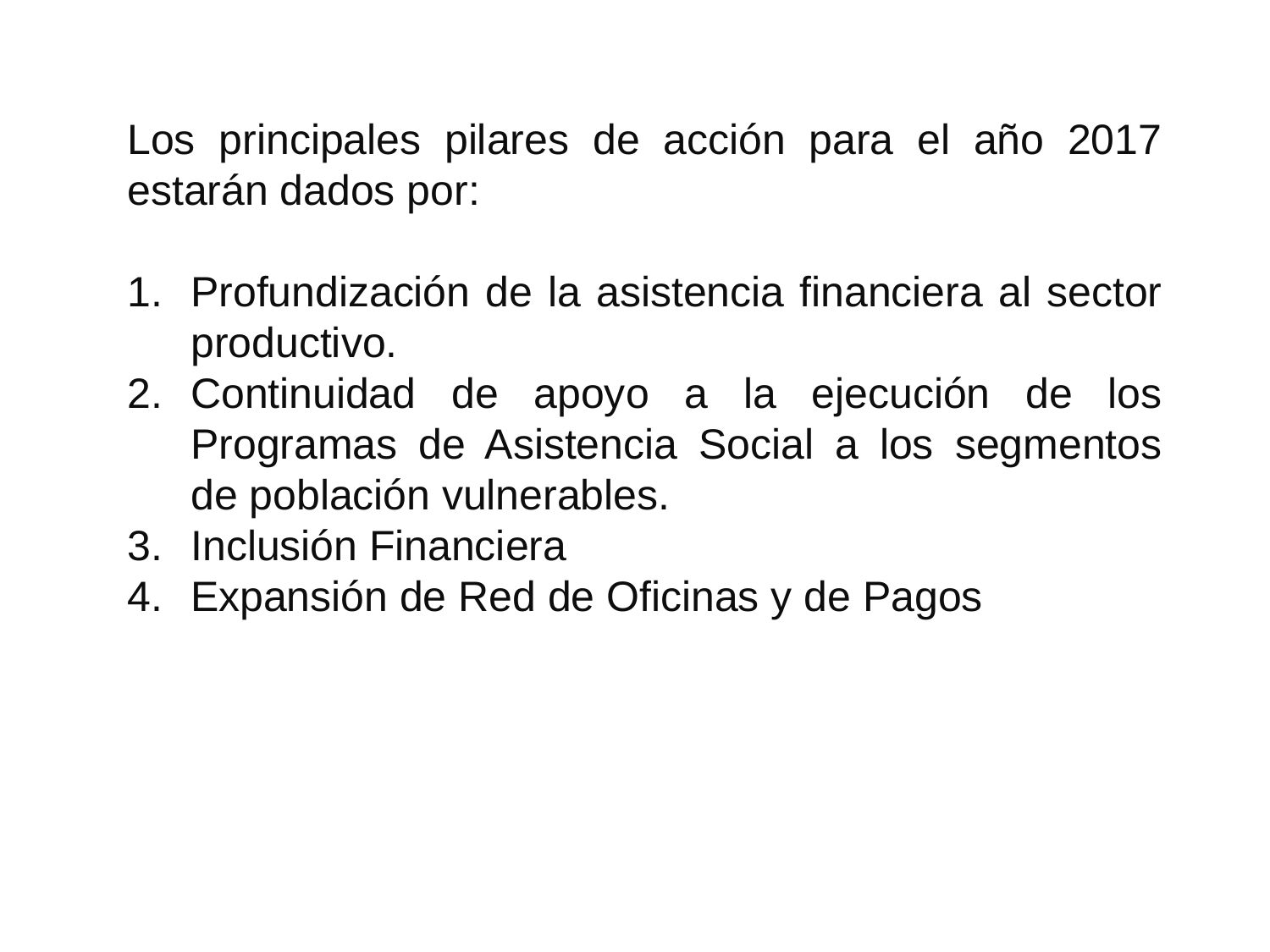

Los principales pilares de acción para el año 2017 estarán dados por:

Profundización de la asistencia financiera al sector productivo.
Continuidad de apoyo a la ejecución de los Programas de Asistencia Social a los segmentos de población vulnerables.
Inclusión Financiera
Expansión de Red de Oficinas y de Pagos